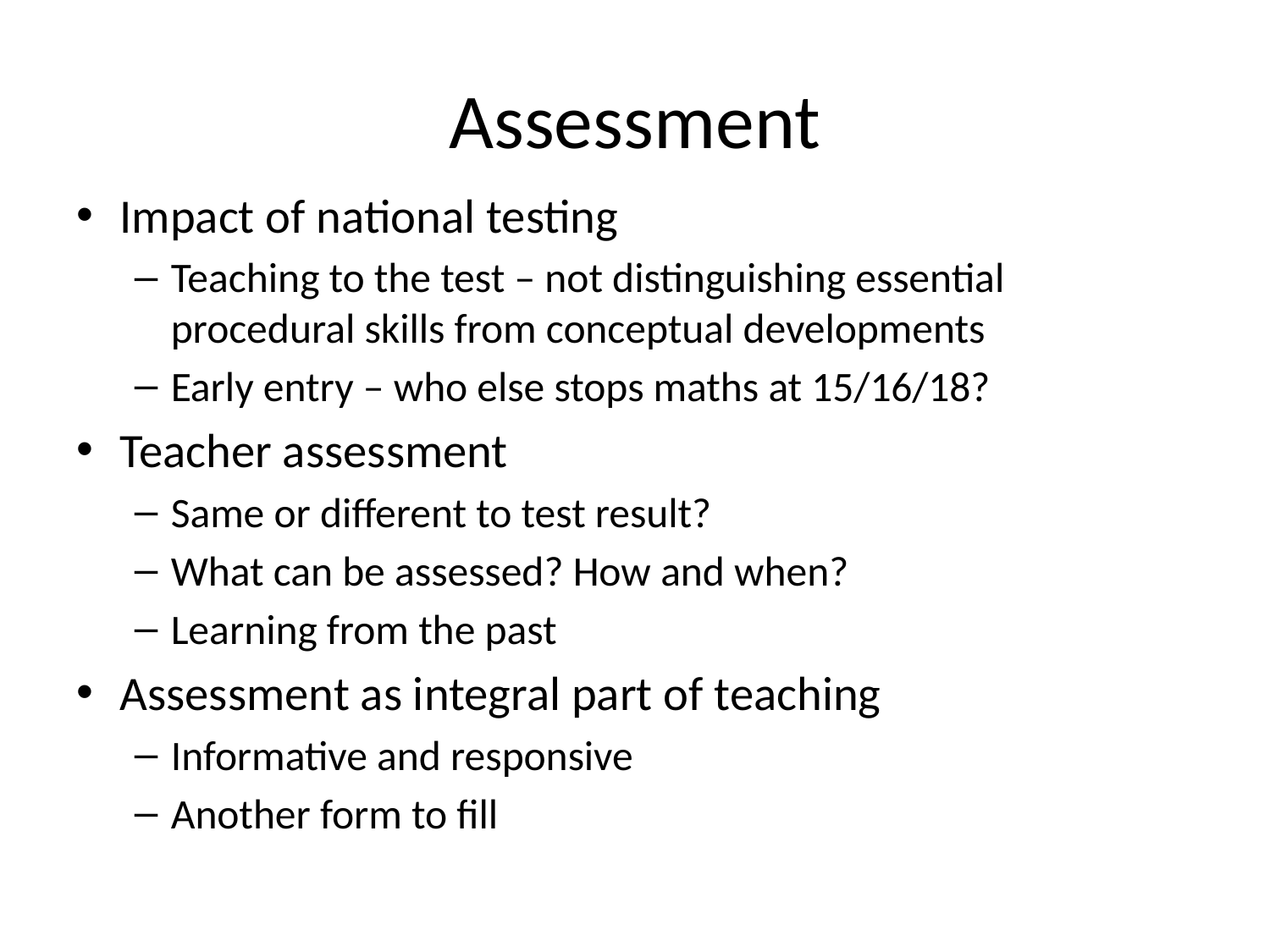

# Assessment
Impact of national testing
Teaching to the test – not distinguishing essential procedural skills from conceptual developments
Early entry – who else stops maths at 15/16/18?
Teacher assessment
Same or different to test result?
What can be assessed? How and when?
Learning from the past
Assessment as integral part of teaching
Informative and responsive
Another form to fill